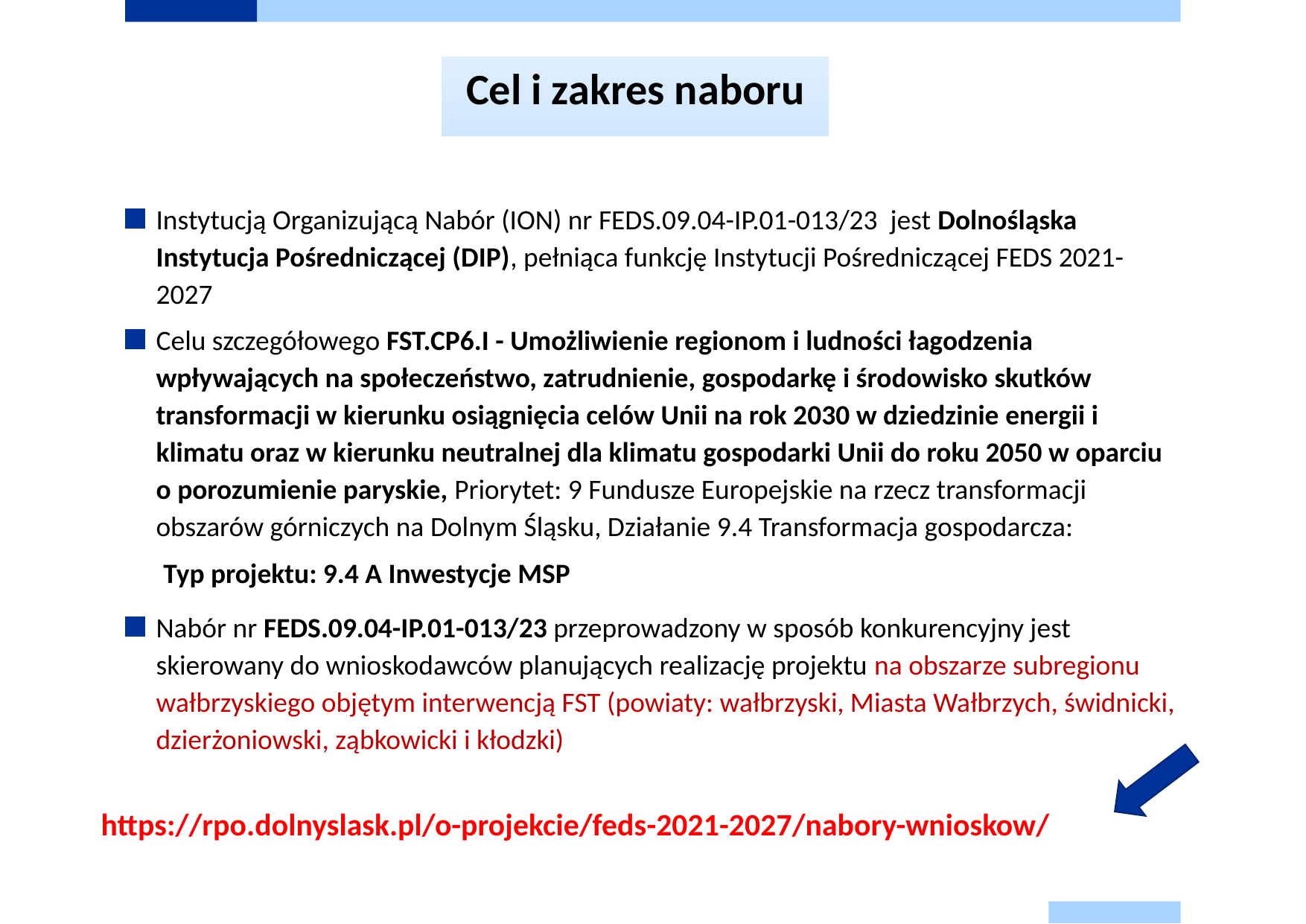

# Cel i zakres naboru
Instytucją Organizującą Nabór (ION) nr FEDS.09.04-IP.01-013/23  jest Dolnośląska Instytucja Pośredniczącej (DIP), pełniąca funkcję Instytucji Pośredniczącej FEDS 2021-2027
Celu szczegółowego FST.CP6.I - Umożliwienie regionom i ludności łagodzenia wpływających na społeczeństwo, zatrudnienie, gospodarkę i środowisko skutków transformacji w kierunku osiągnięcia celów Unii na rok 2030 w dziedzinie energii i klimatu oraz w kierunku neutralnej dla klimatu gospodarki Unii do roku 2050 w oparciu o porozumienie paryskie, Priorytet: 9 Fundusze Europejskie na rzecz transformacji obszarów górniczych na Dolnym Śląsku, Działanie 9.4 Transformacja gospodarcza:
      Typ projektu: 9.4 A Inwestycje MSP
Nabór nr FEDS.09.04-IP.01-013/23 przeprowadzony w sposób konkurencyjny jest skierowany do wnioskodawców planujących realizację projektu na obszarze subregionu wałbrzyskiego objętym interwencją FST (powiaty: wałbrzyski, Miasta Wałbrzych, świdnicki, dzierżoniowski, ząbkowicki i kłodzki)

https://rpo.dolnyslask.pl/o-projekcie/feds-2021-2027/nabory-wnioskow/